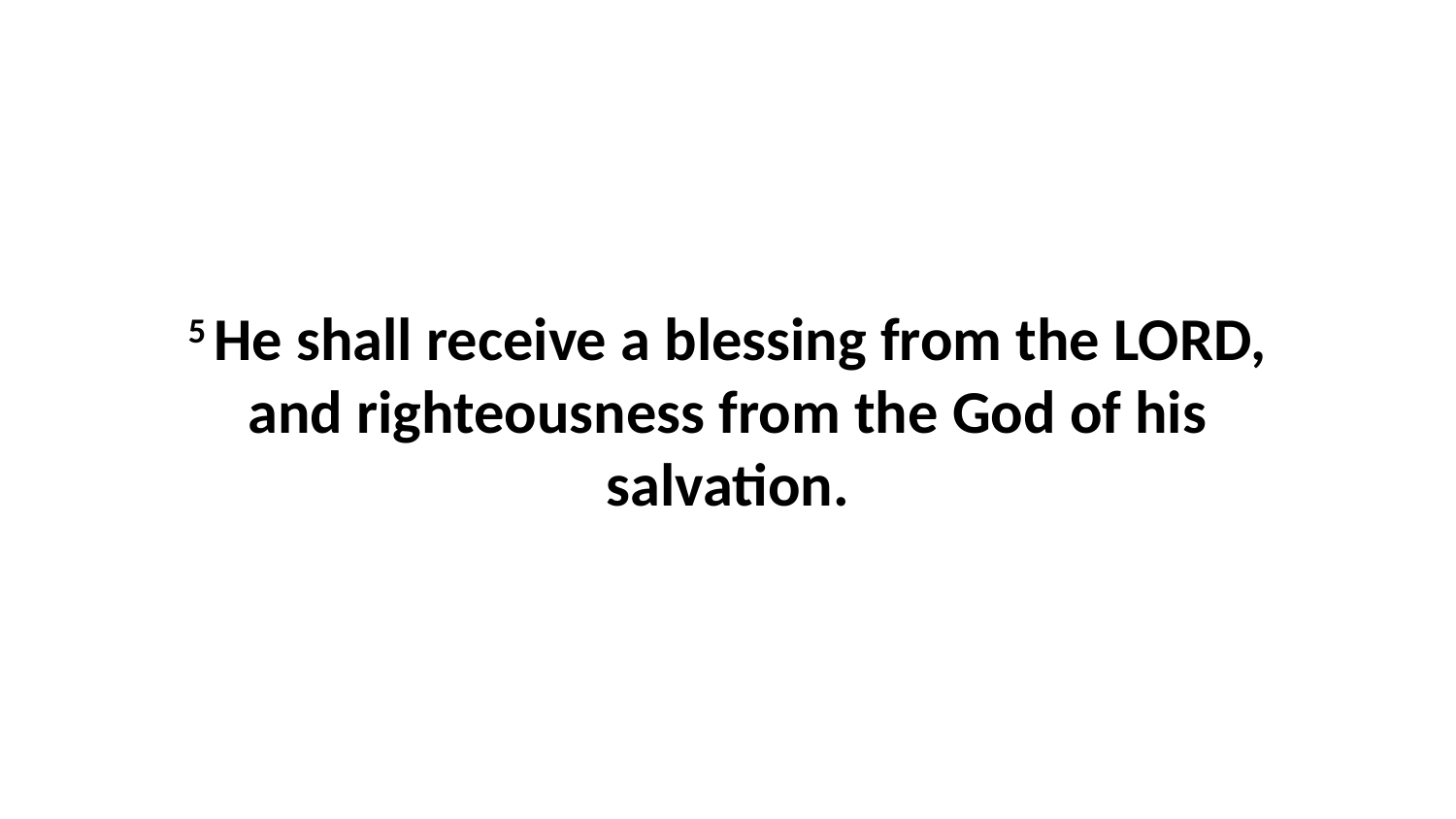

5 He shall receive a blessing from the LORD, and righteousness from the God of his salvation.